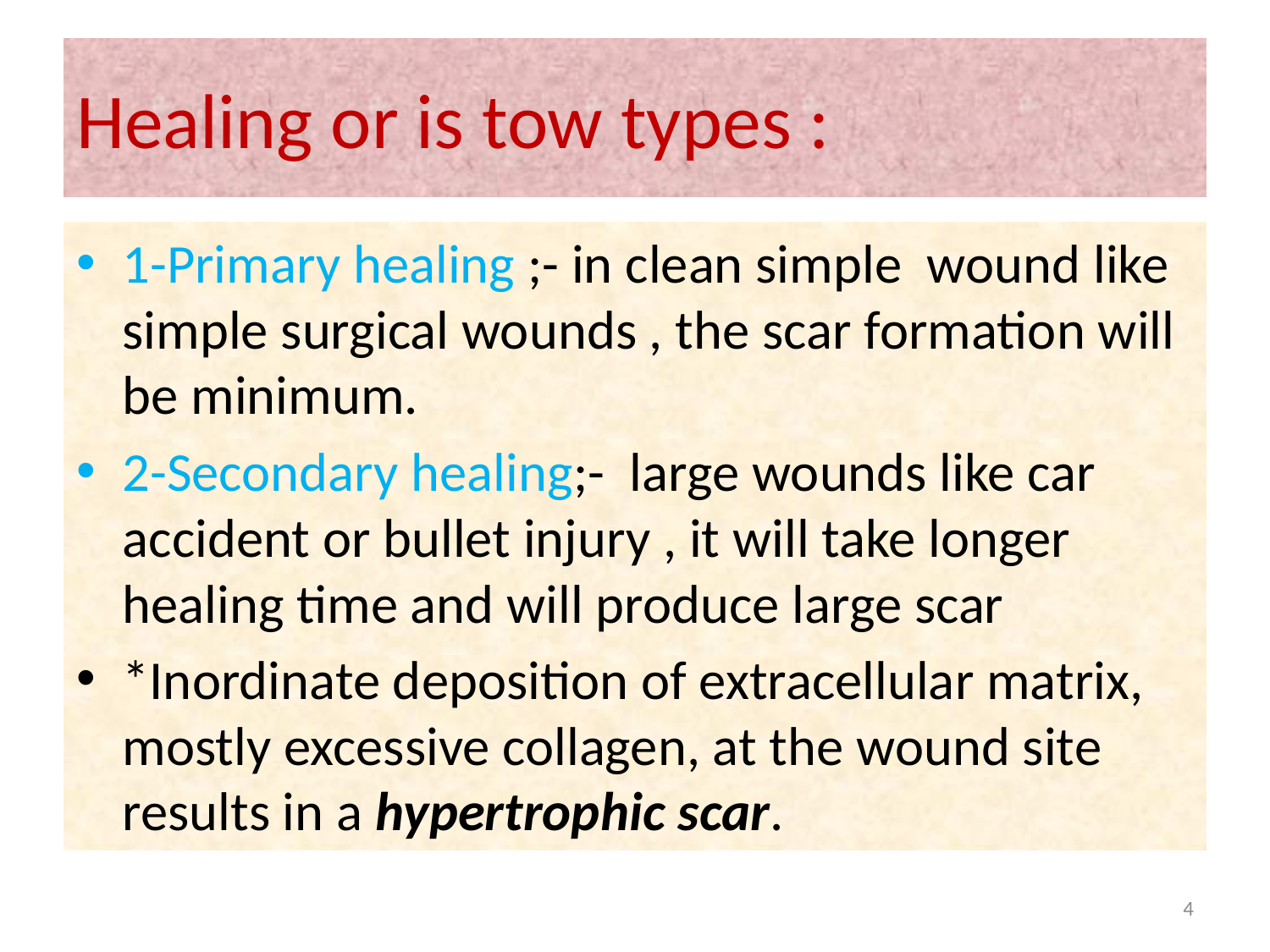

# Healing or is tow types :
1-Primary healing ;- in clean simple  wound like simple surgical wounds , the scar formation will be minimum.
2-Secondary healing;-  large wounds like car accident or bullet injury , it will take longer healing time and will produce large scar
*Inordinate deposition of extracellular matrix, mostly excessive collagen, at the wound site results in a hypertrophic scar.

4